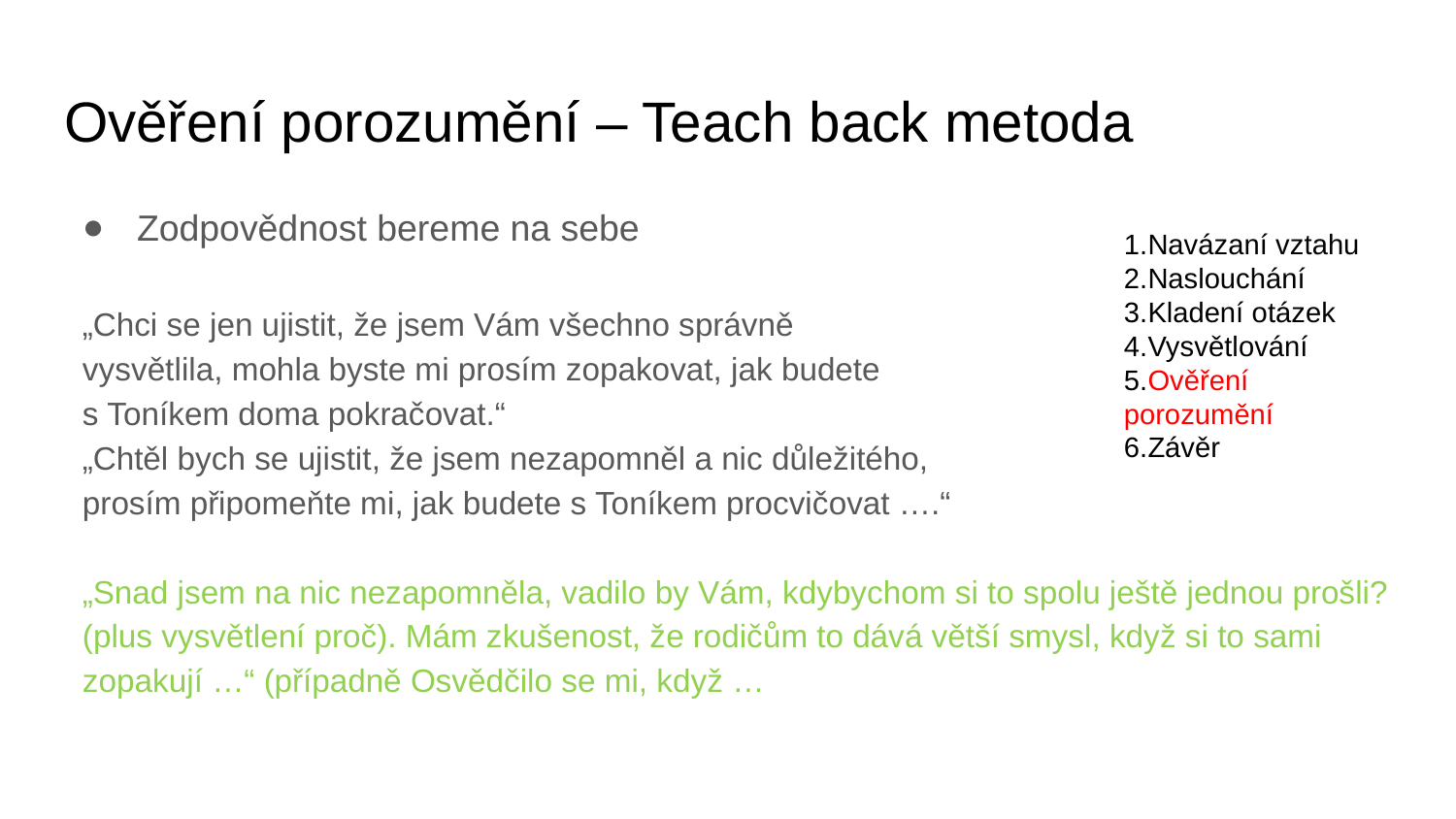

# Ověření porozumění – Teach back metoda
Zodpovědnost bereme na sebe

„Chci se jen ujistit, že jsem Vám všechno správně
vysvětlila, mohla byste mi prosím zopakovat, jak budete
s Toníkem doma pokračovat.“
„Chtěl bych se ujistit, že jsem nezapomněl a nic důležitého,
prosím připomeňte mi, jak budete s Toníkem procvičovat ….“

„Snad jsem na nic nezapomněla, vadilo by Vám, kdybychom si to spolu ještě jednou prošli? (plus vysvětlení proč). Mám zkušenost, že rodičům to dává větší smysl, když si to sami zopakují …“ (případně Osvědčilo se mi, když …
Navázaní vztahu
Naslouchání
Kladení otázek
Vysvětlování
Ověření porozumění
Závěr